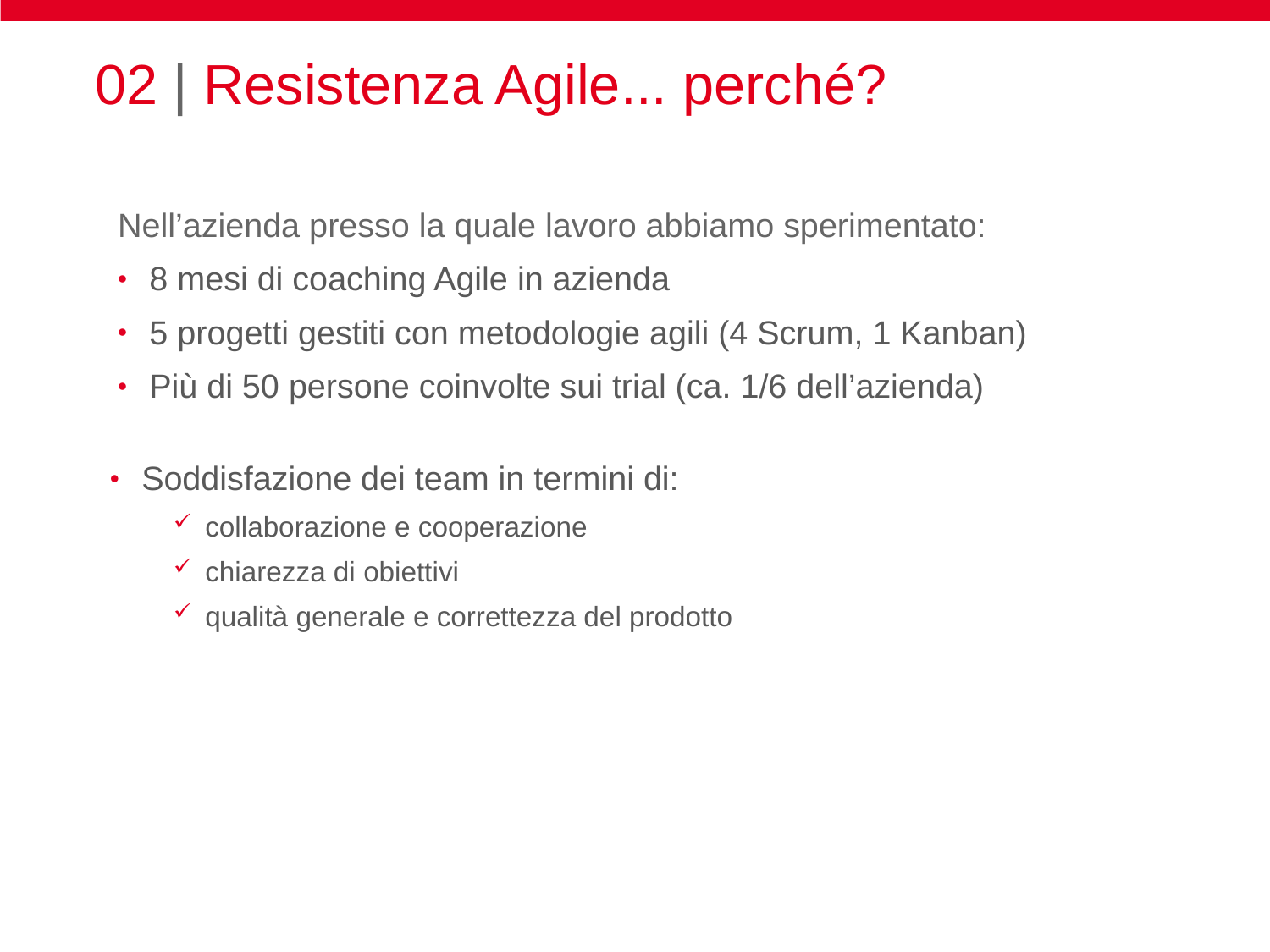

# 02 | Resistenza Agile... perché?
Nell’azienda presso la quale lavoro abbiamo sperimentato:
8 mesi di coaching Agile in azienda
5 progetti gestiti con metodologie agili (4 Scrum, 1 Kanban)
Più di 50 persone coinvolte sui trial (ca. 1/6 dell’azienda)
Soddisfazione dei team in termini di:
collaborazione e cooperazione
chiarezza di obiettivi
qualità generale e correttezza del prodotto